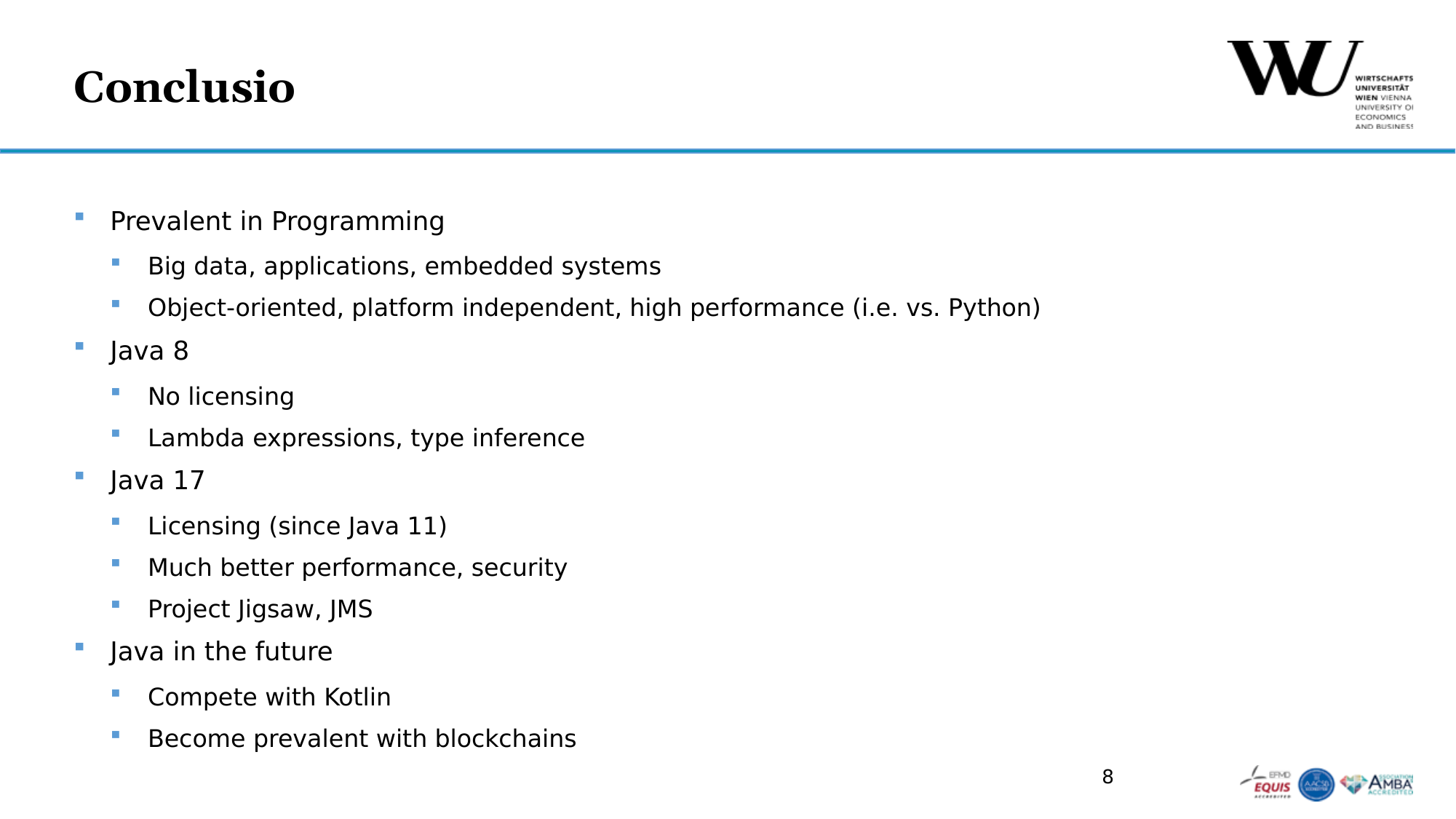

# Conclusio
Prevalent in Programming
Big data, applications, embedded systems
Object-oriented, platform independent, high performance (i.e. vs. Python)
Java 8
No licensing
Lambda expressions, type inference
Java 17
Licensing (since Java 11)
Much better performance, security
Project Jigsaw, JMS
Java in the future
Compete with Kotlin
Become prevalent with blockchains
8